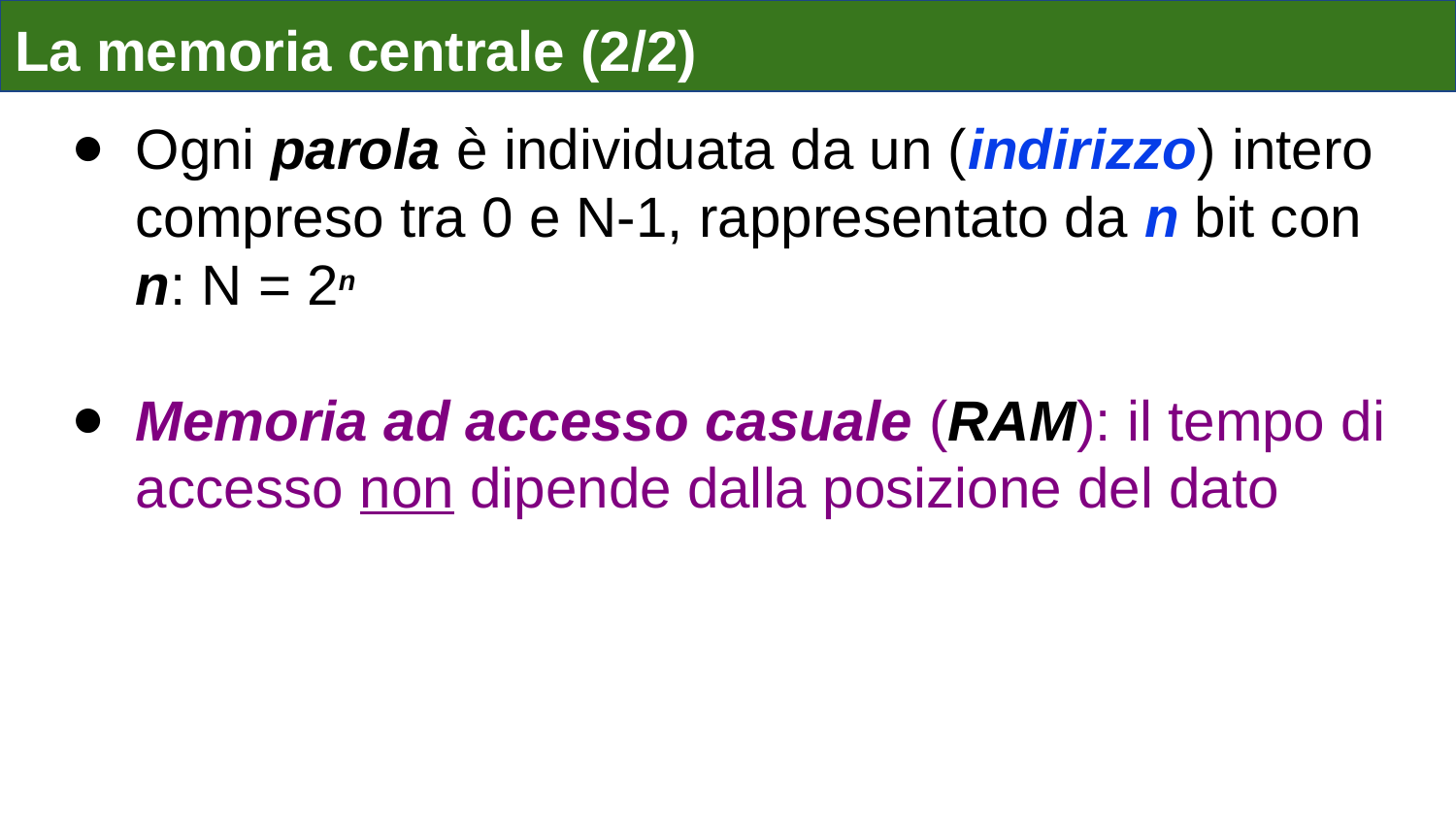

La memoria centrale (2/2)
Ogni parola è individuata da un (indirizzo) intero compreso tra 0 e N-1, rappresentato da n bit con
n: N = 2n

Memoria ad accesso casuale (RAM): il tempo di accesso non dipende dalla posizione del dato